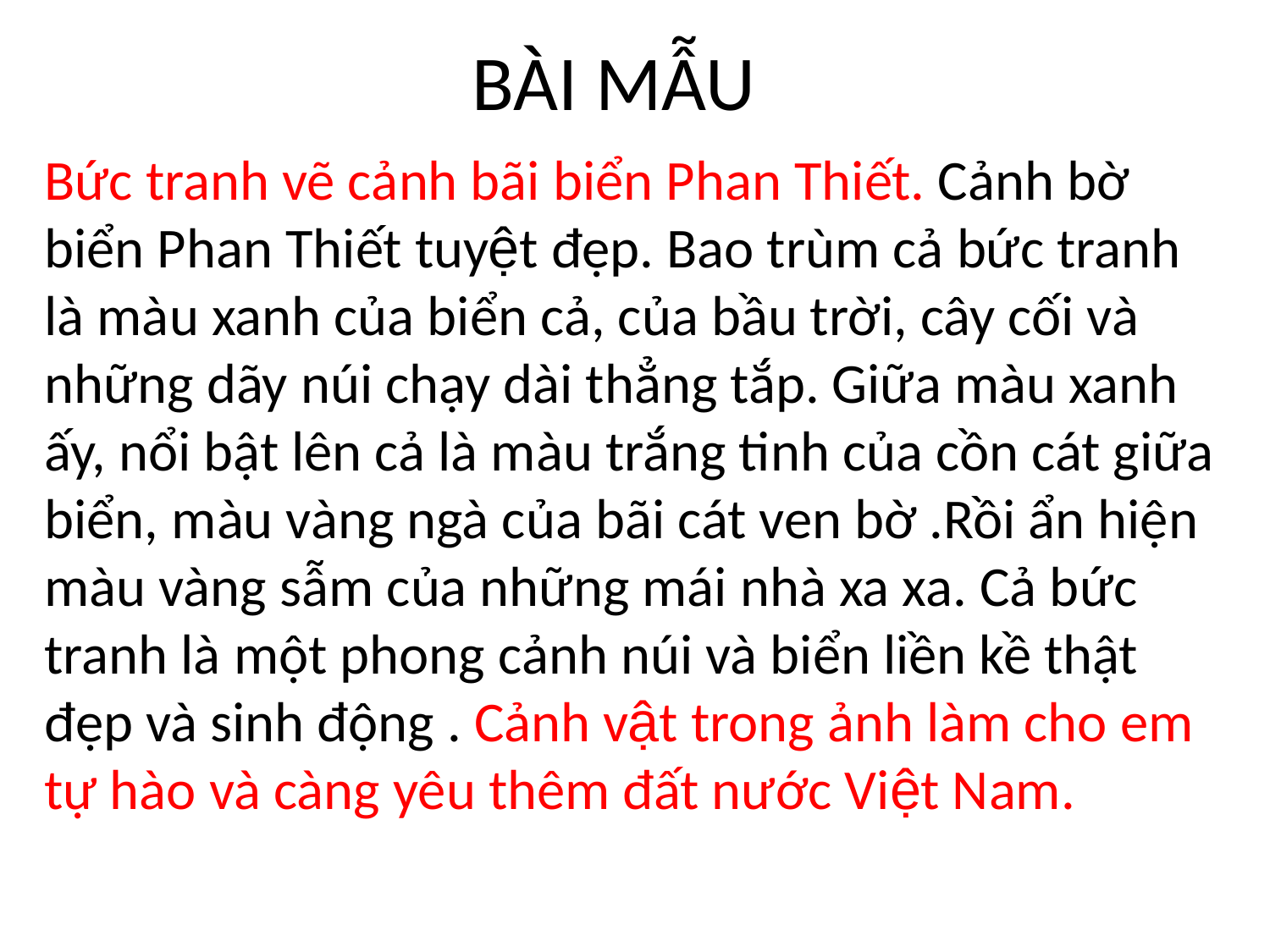

# BÀI MẪU
Bức tranh vẽ cảnh bãi biển Phan Thiết. Cảnh bờ biển Phan Thiết tuyệt đẹp. Bao trùm cả bức tranh là màu xanh của biển cả, của bầu trời, cây cối và những dãy núi chạy dài thẳng tắp. Giữa màu xanh ấy, nổi bật lên cả là màu trắng tinh của cồn cát giữa biển, màu vàng ngà của bãi cát ven bờ .Rồi ẩn hiện màu vàng sẫm của những mái nhà xa xa. Cả bức tranh là một phong cảnh núi và biển liền kề thật đẹp và sinh động . Cảnh vật trong ảnh làm cho em tự hào và càng yêu thêm đất nước Việt Nam.